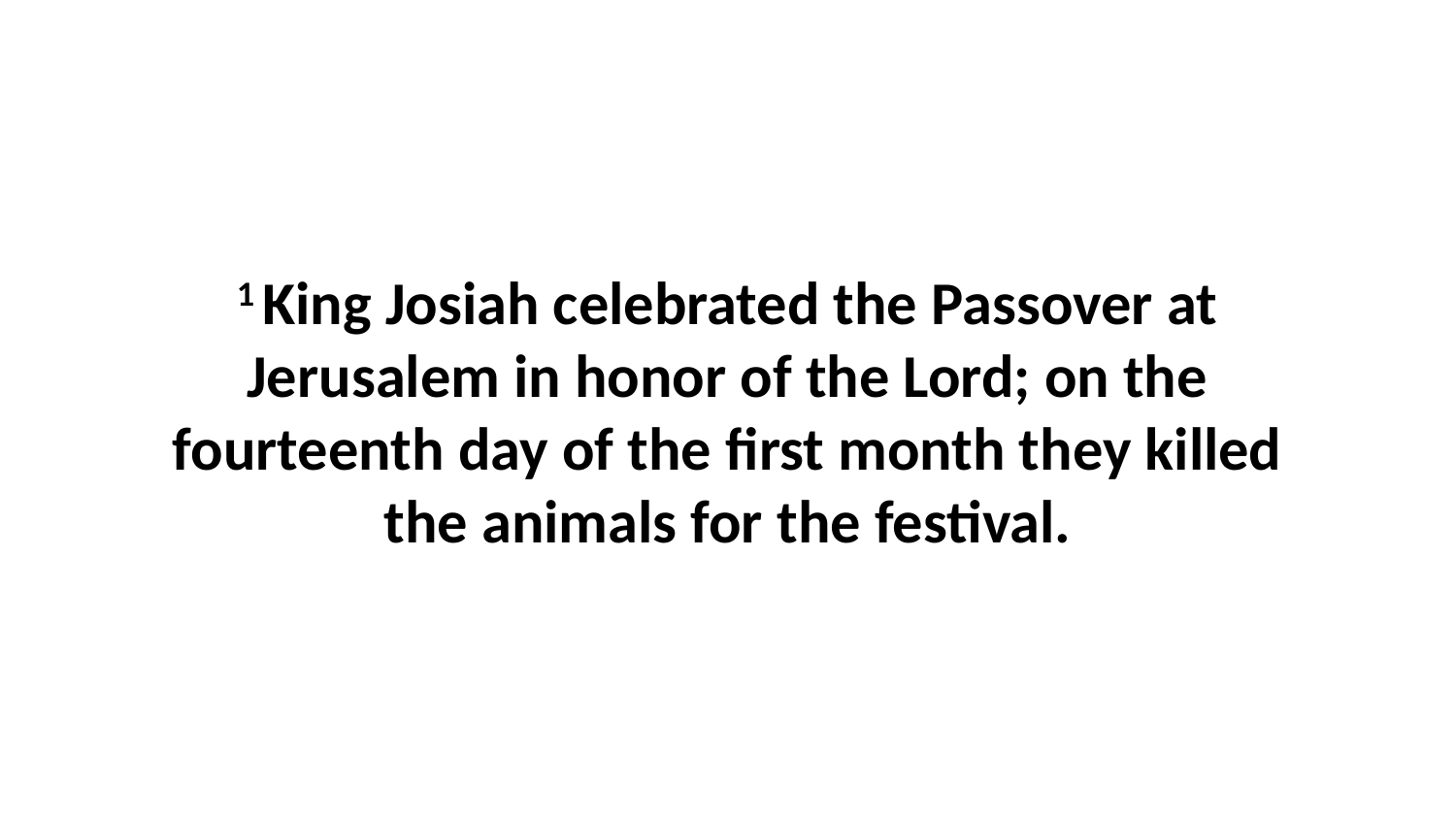

1 King Josiah celebrated the Passover at Jerusalem in honor of the Lord; on the fourteenth day of the first month they killed the animals for the festival.